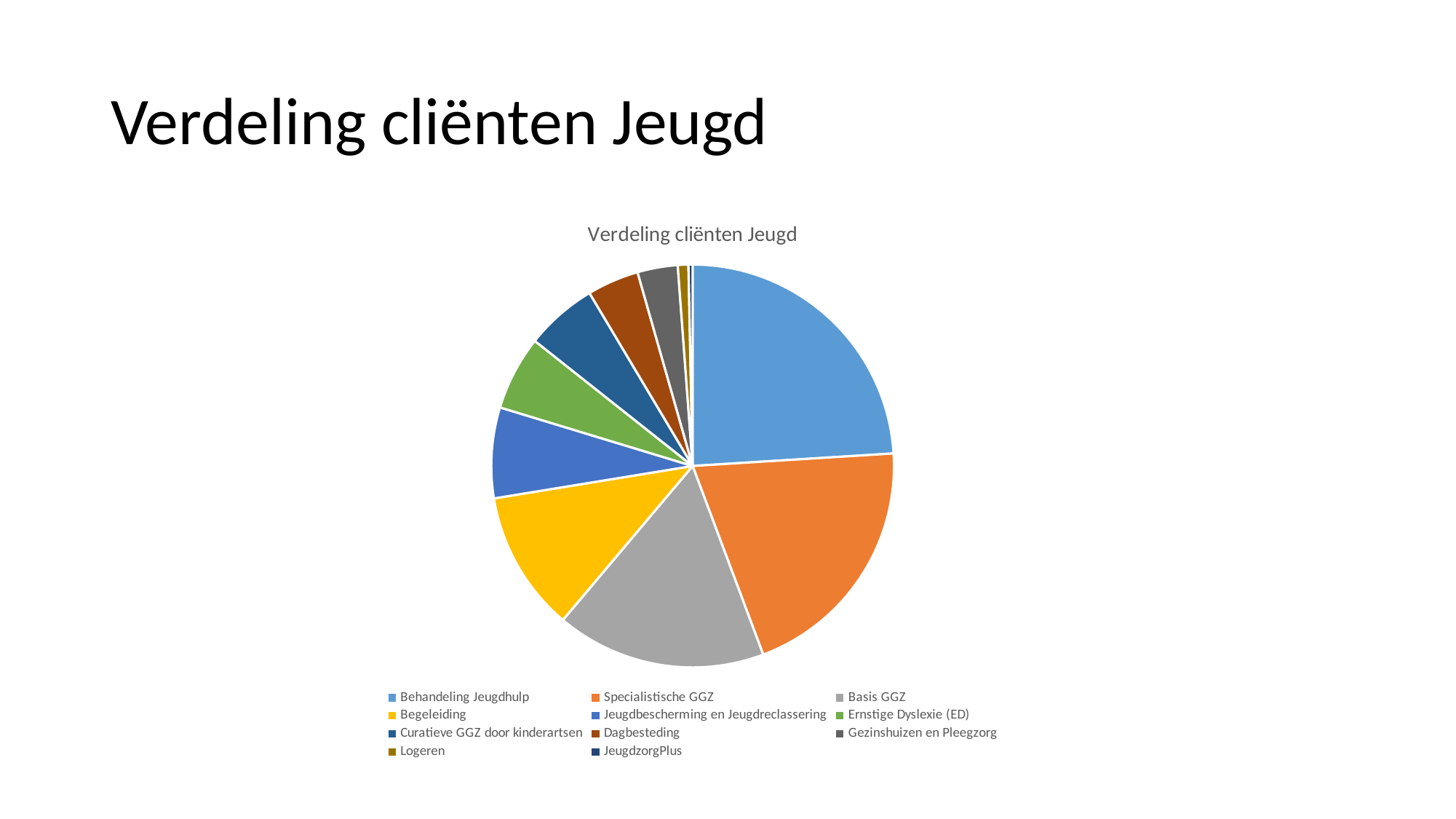

# Verdeling cliënten Jeugd

### Chart: Verdeling cliënten Jeugd

| Category | Aantal cliënten in datumbereik |
|---|---|
| Behandeling Jeugdhulp | 7263.0 |
| Specialistische GGZ | 6138.0 |
| Basis GGZ | 5097.0 |
| Begeleiding | 3412.0 |
| Jeugdbescherming en Jeugdreclassering | 2200.0 |
| Ernstige Dyslexie (ED) | 1805.0 |
| Curatieve GGZ door kinderartsen | 1747.0 |
| Dagbesteding | 1256.0 |
| Gezinshuizen en Pleegzorg | 977.0 |
| Logeren | 257.0 |
| JeugdzorgPlus | 101.0 |